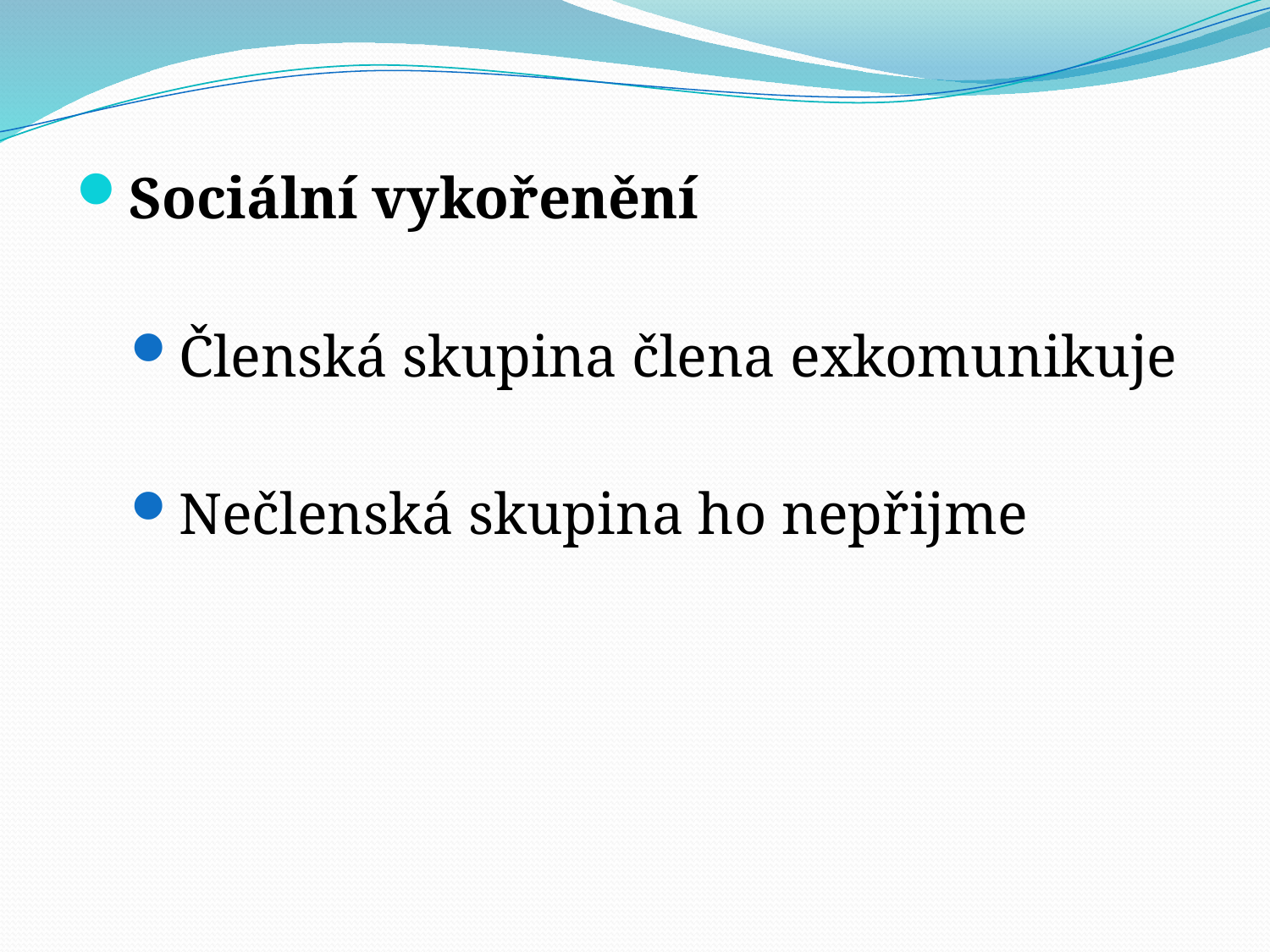

Sociální vykořenění

Členská skupina člena exkomunikuje

Nečlenská skupina ho nepřijme